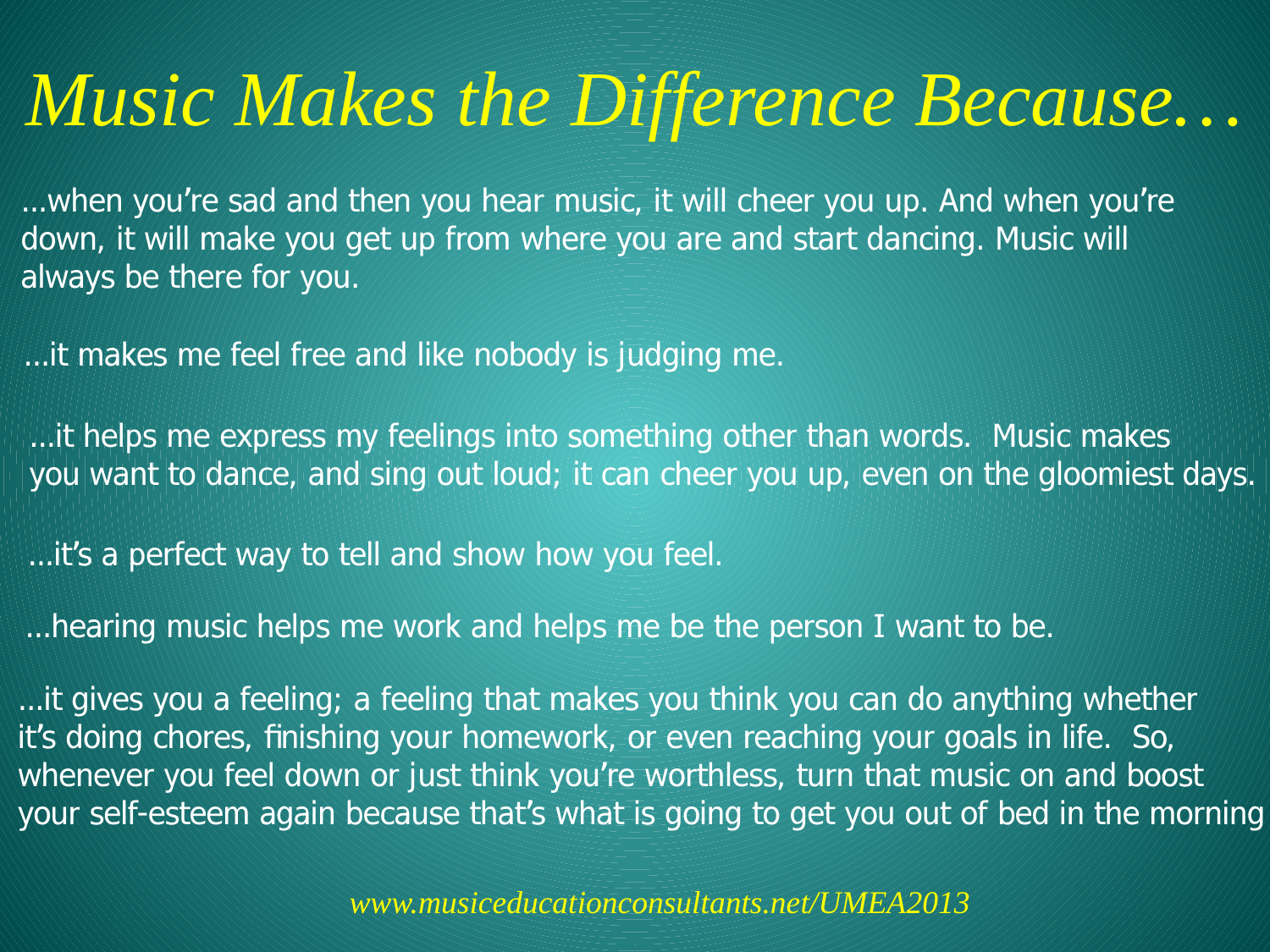

Music Makes the Difference Because…

…when you’re sad and then you hear music, it will cheer you up. And when you’re
down, it will make you get up from where you are and start dancing. Music will
always be there for you.

…it makes me feel free and like nobody is judging me.
…it helps me express my feelings into something other than words.  Music makes
you want to dance, and sing out loud; it can cheer you up, even on the gloomiest days.

…it’s a perfect way to tell and show how you feel.

…hearing music helps me work and helps me be the person I want to be.
…it gives you a feeling; a feeling that makes you think you can do anything whether
it’s doing chores, finishing your homework, or even reaching your goals in life.  So,
whenever you feel down or just think you’re worthless, turn that music on and boost
your self-esteem again because that’s what is going to get you out of bed in the morning

www.musiceducationconsultants.net/UMEA2013